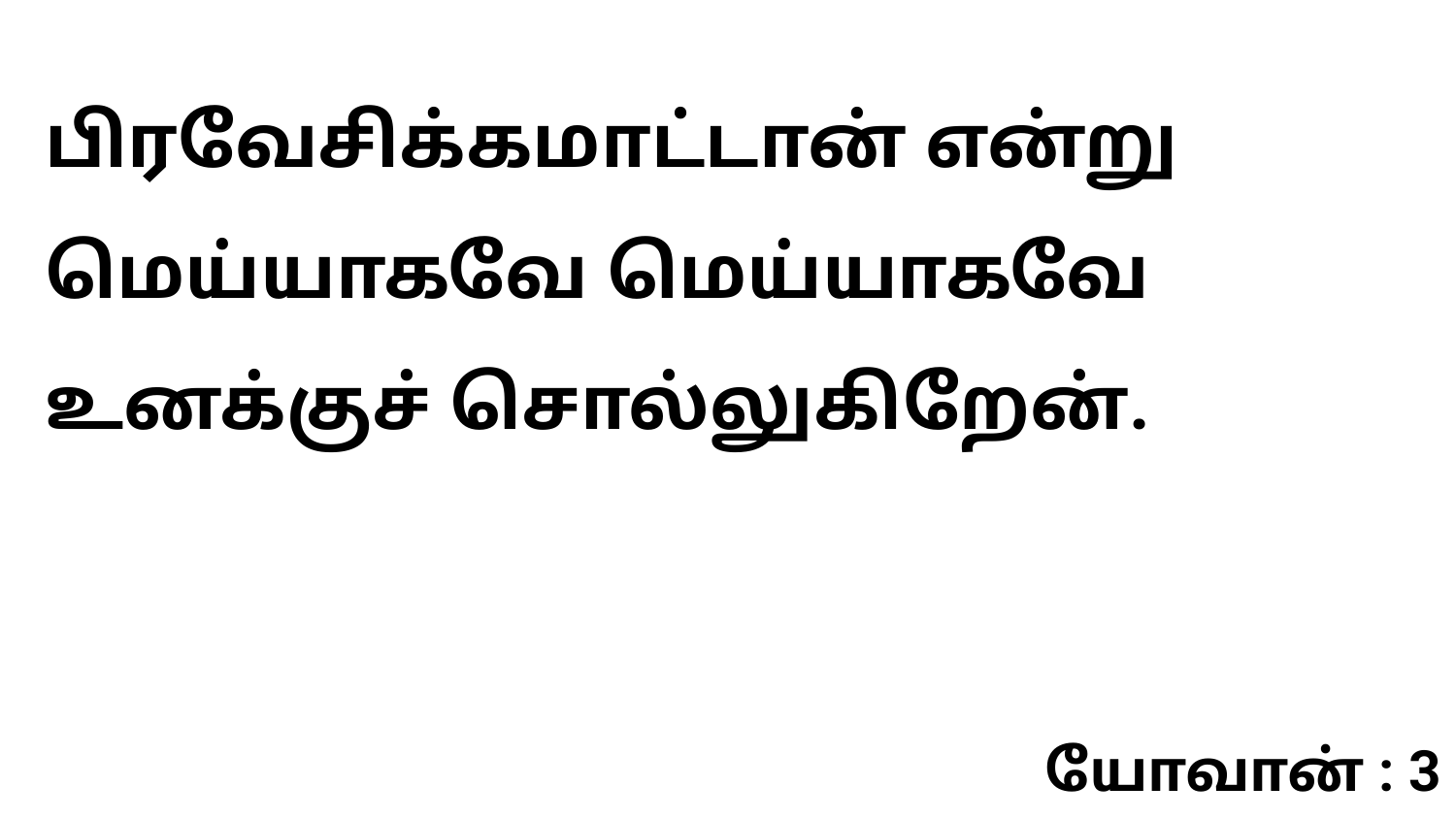

பிரவேசிக்கமாட்டான் என்று மெய்யாகவே மெய்யாகவே உனக்குச் சொல்லுகிறேன்.
யோவான் : 3